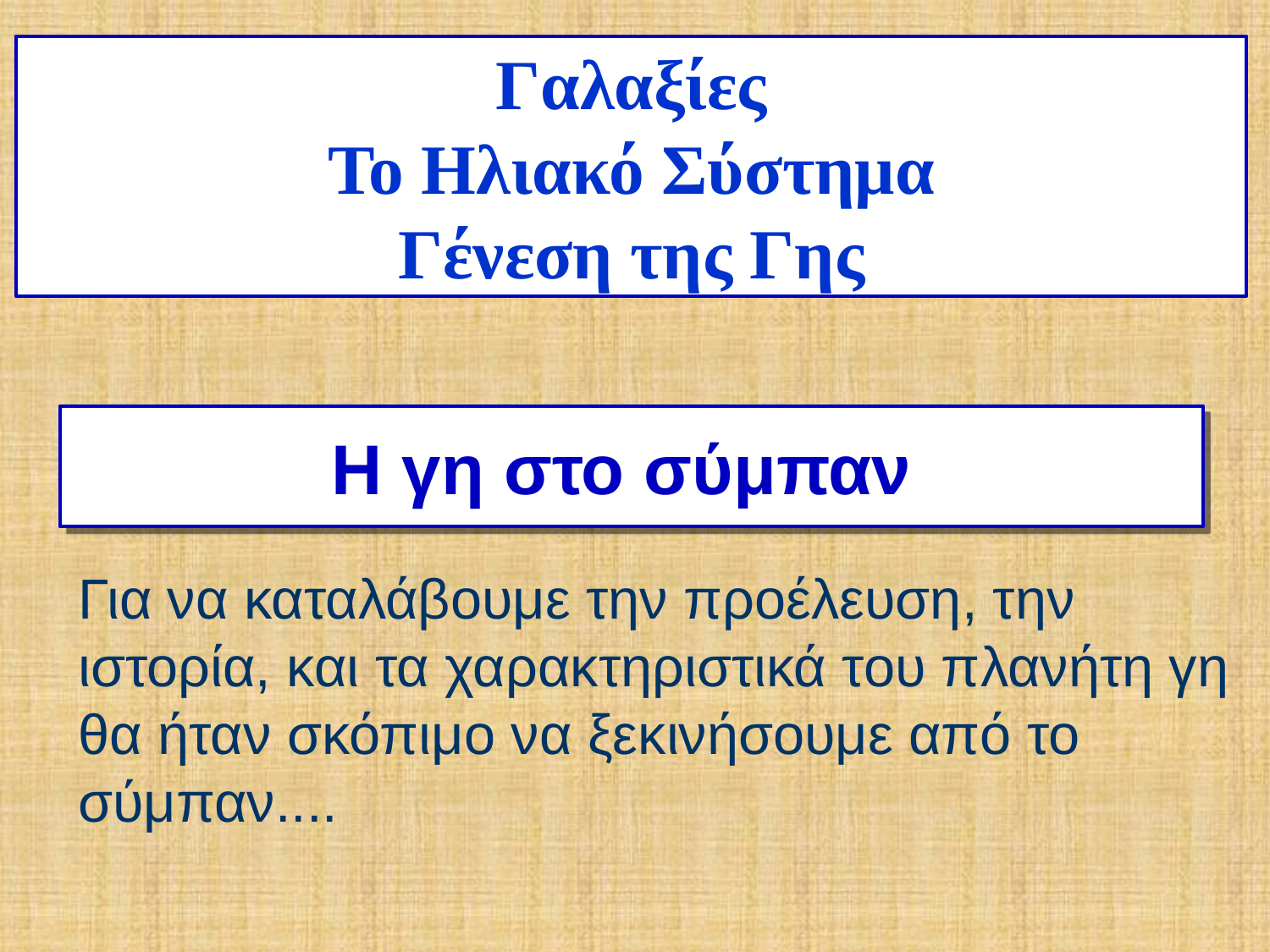

Γαλαξίες
Το Ηλιακό Σύστημα
Γένεση της Γης
# Η γη στο σύμπαν
	Για να καταλάβουμε την προέλευση, την ιστορία, και τα χαρακτηριστικά του πλανήτη γη θα ήταν σκόπιμο να ξεκινήσουμε από το σύμπαν....